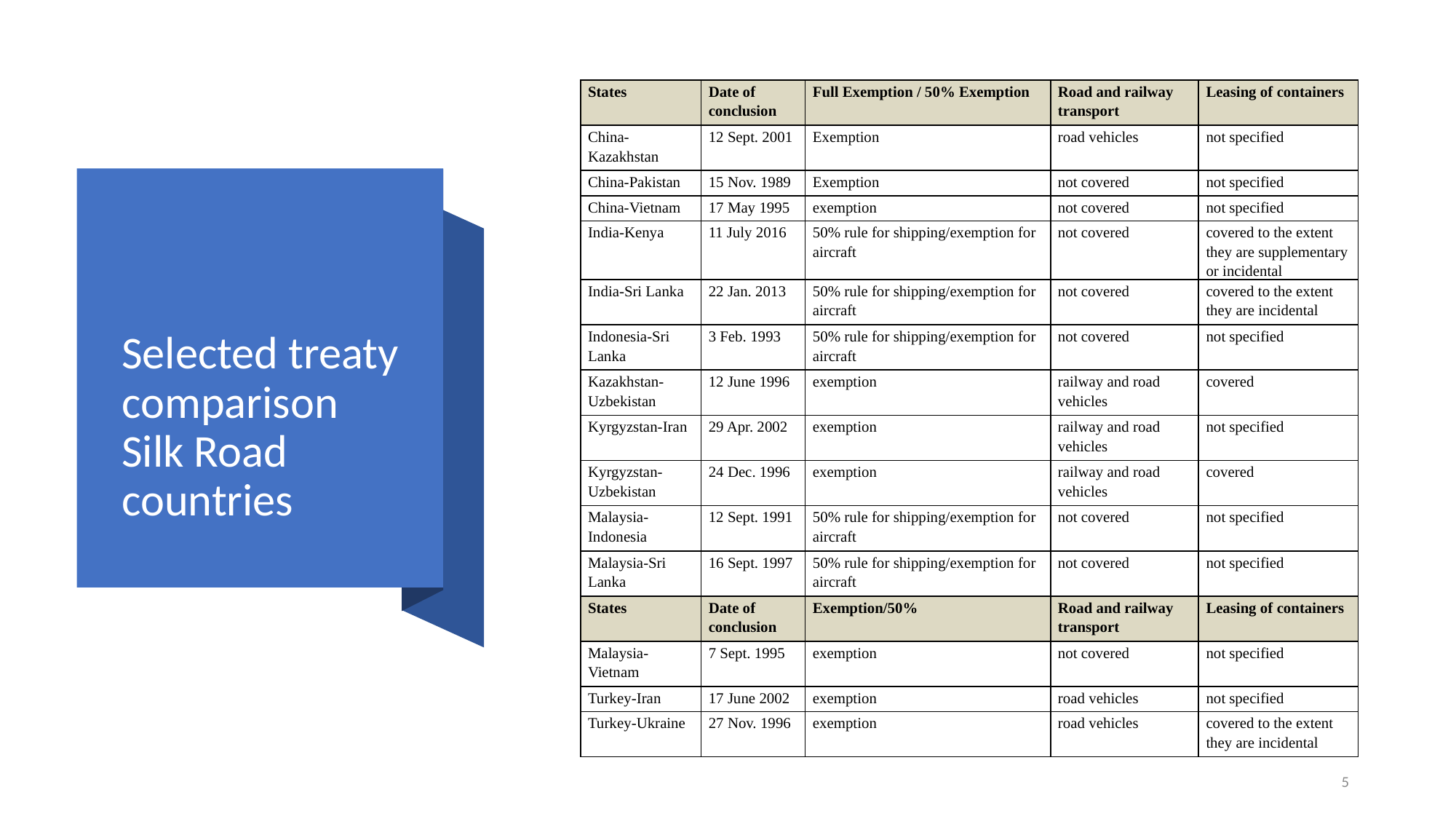

| States | Date of conclusion | Full Exemption / 50% Exemption | Road and railway transport | Leasing of containers |
| --- | --- | --- | --- | --- |
| China-Kazakhstan | 12 Sept. 2001 | Exemption | road vehicles | not specified |
| China-Pakistan | 15 Nov. 1989 | Exemption | not covered | not specified |
| China-Vietnam | 17 May 1995 | exemption | not covered | not specified |
| India-Kenya | 11 July 2016 | 50% rule for shipping/exemption for aircraft | not covered | covered to the extent they are supplementary or incidental |
| India-Sri Lanka | 22 Jan. 2013 | 50% rule for shipping/exemption for aircraft | not covered | covered to the extent they are incidental |
| Indonesia-Sri Lanka | 3 Feb. 1993 | 50% rule for shipping/exemption for aircraft | not covered | not specified |
| Kazakhstan-Uzbekistan | 12 June 1996 | exemption | railway and road vehicles | covered |
| Kyrgyzstan-Iran | 29 Apr. 2002 | exemption | railway and road vehicles | not specified |
| Kyrgyzstan-Uzbekistan | 24 Dec. 1996 | exemption | railway and road vehicles | covered |
| Malaysia-Indonesia | 12 Sept. 1991 | 50% rule for shipping/exemption for aircraft | not covered | not specified |
| Malaysia-Sri Lanka | 16 Sept. 1997 | 50% rule for shipping/exemption for aircraft | not covered | not specified |
| States | Date of conclusion | Exemption/50% | Road and railway transport | Leasing of containers |
| Malaysia-Vietnam | 7 Sept. 1995 | exemption | not covered | not specified |
| Turkey-Iran | 17 June 2002 | exemption | road vehicles | not specified |
| Turkey-Ukraine | 27 Nov. 1996 | exemption | road vehicles | covered to the extent they are incidental |

# Selected treaty comparison Silk Road countries
5